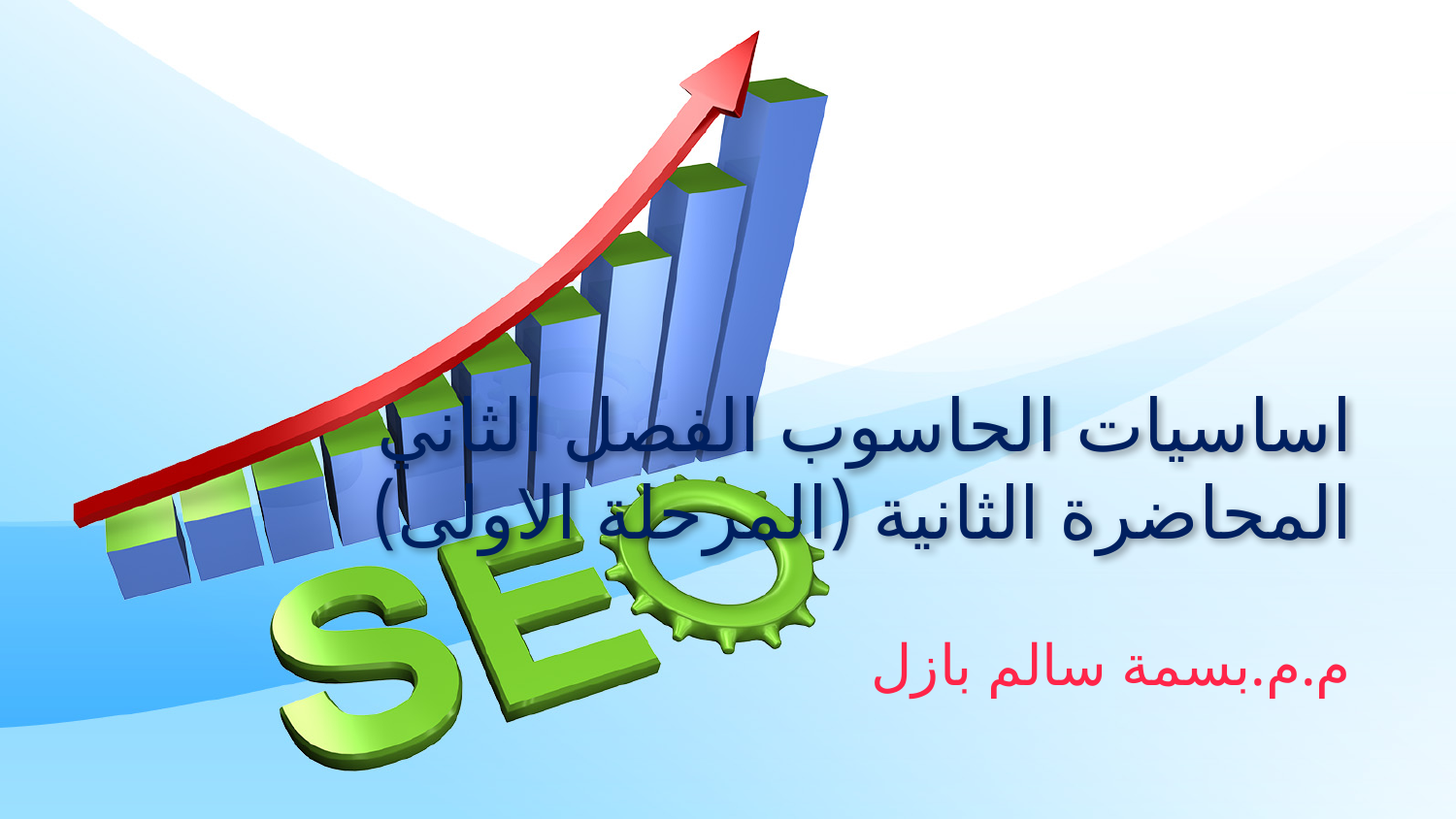

# اساسيات الحاسوب الفصل الثاني المحاضرة الثانية (المرحلة الاولى)
م.م.بسمة سالم بازل